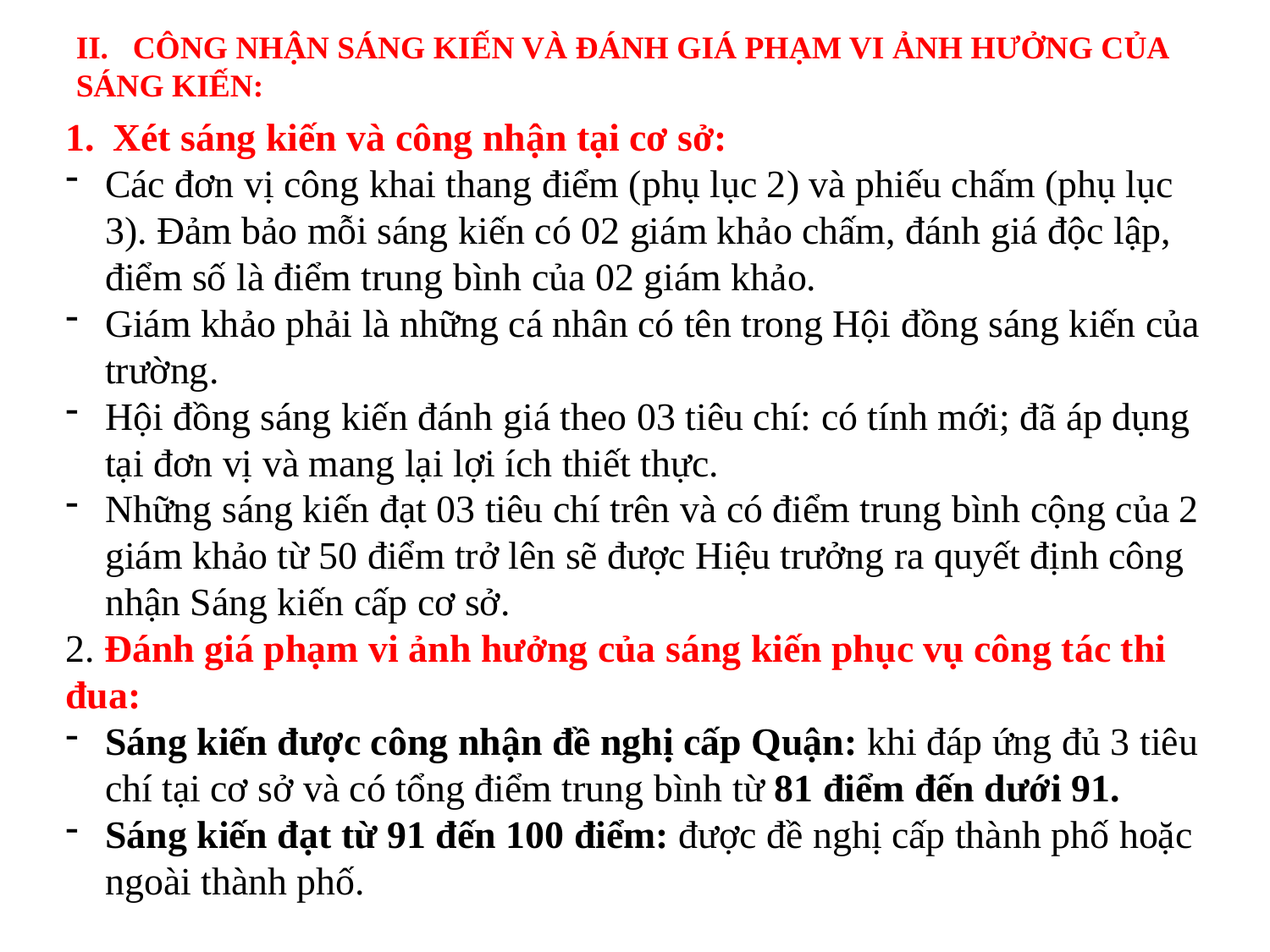

II.   CÔNG NHẬN SÁNG KIẾN VÀ ĐÁNH GIÁ PHẠM VI ẢNH HƯỞNG CỦA SÁNG KIẾN:
Xét sáng kiến và công nhận tại cơ sở:
Các đơn vị công khai thang điểm (phụ lục 2) và phiếu chấm (phụ lục 3). Đảm bảo mỗi sáng kiến có 02 giám khảo chấm, đánh giá độc lập, điểm số là điểm trung bình của 02 giám khảo.
Giám khảo phải là những cá nhân có tên trong Hội đồng sáng kiến của trường.
Hội đồng sáng kiến đánh giá theo 03 tiêu chí: có tính mới; đã áp dụng tại đơn vị và mang lại lợi ích thiết thực.
Những sáng kiến đạt 03 tiêu chí trên và có điểm trung bình cộng của 2 giám khảo từ 50 điểm trở lên sẽ được Hiệu trưởng ra quyết định công nhận Sáng kiến cấp cơ sở.
2. Đánh giá phạm vi ảnh hưởng của sáng kiến phục vụ công tác thi đua:
Sáng kiến được công nhận đề nghị cấp Quận: khi đáp ứng đủ 3 tiêu chí tại cơ sở và có tổng điểm trung bình từ 81 điểm đến dưới 91.
Sáng kiến đạt từ 91 đến 100 điểm: được đề nghị cấp thành phố hoặc ngoài thành phố.